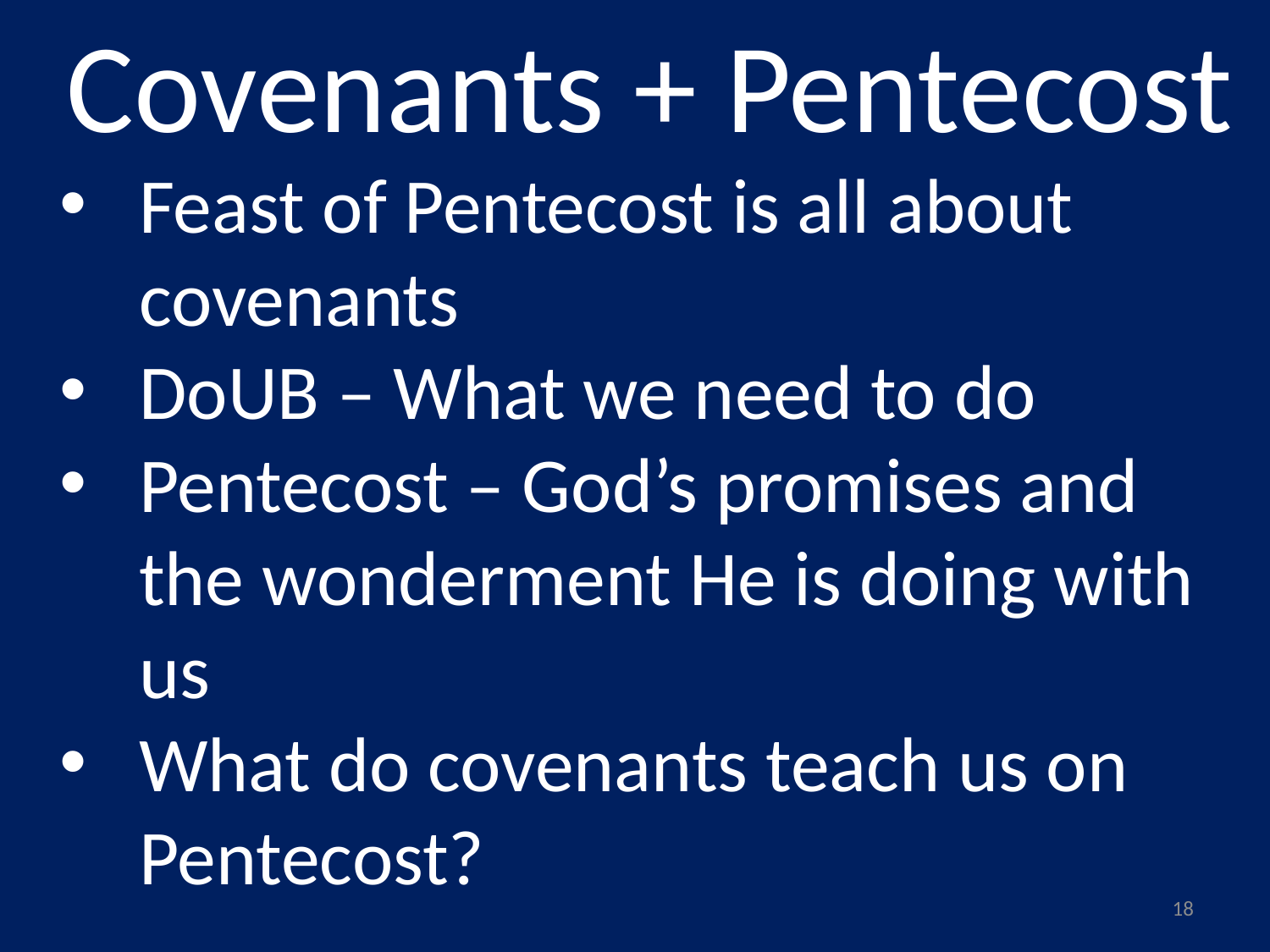

# Covenants + Pentecost

Feast of Pentecost is all about covenants
DoUB – What we need to do
Pentecost – God’s promises and the wonderment He is doing with us
What do covenants teach us on Pentecost?

18